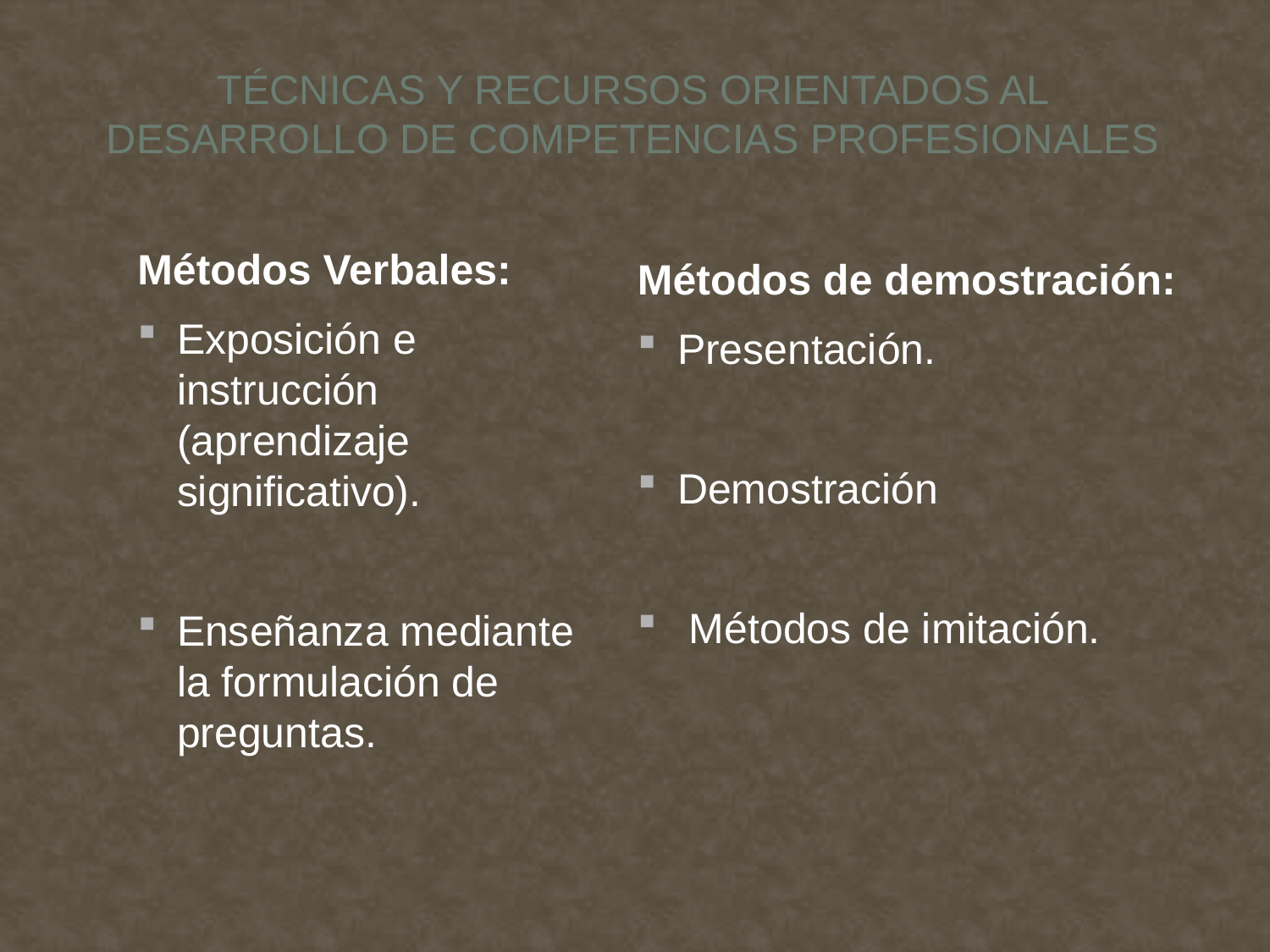

# Técnicas y recursos orientados al desarrollo de competencias profesionales
Métodos Verbales:
Exposición e instrucción (aprendizaje significativo).

Enseñanza mediante la formulación de preguntas.
Métodos de demostración:
Presentación.

Demostración

 Métodos de imitación.